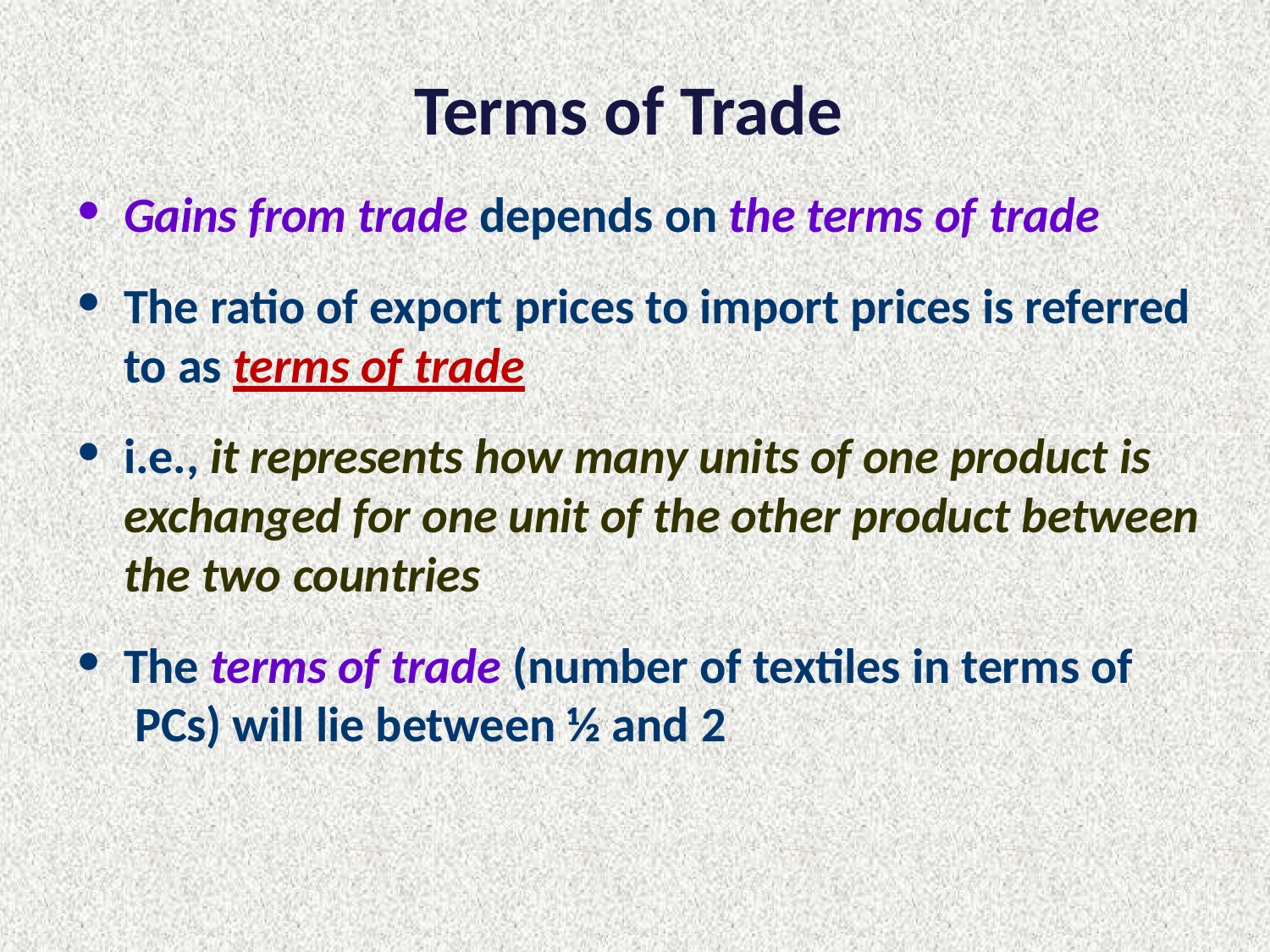

# Terms of Trade
Gains from trade depends on the terms of trade
The ratio of export prices to import prices is referred  to as terms of trade
i.e., it represents how many units of one product is  exchanged for one unit of the other product between  the two countries
The terms of trade (number of textiles in terms of  PCs) will lie between ½ and 2